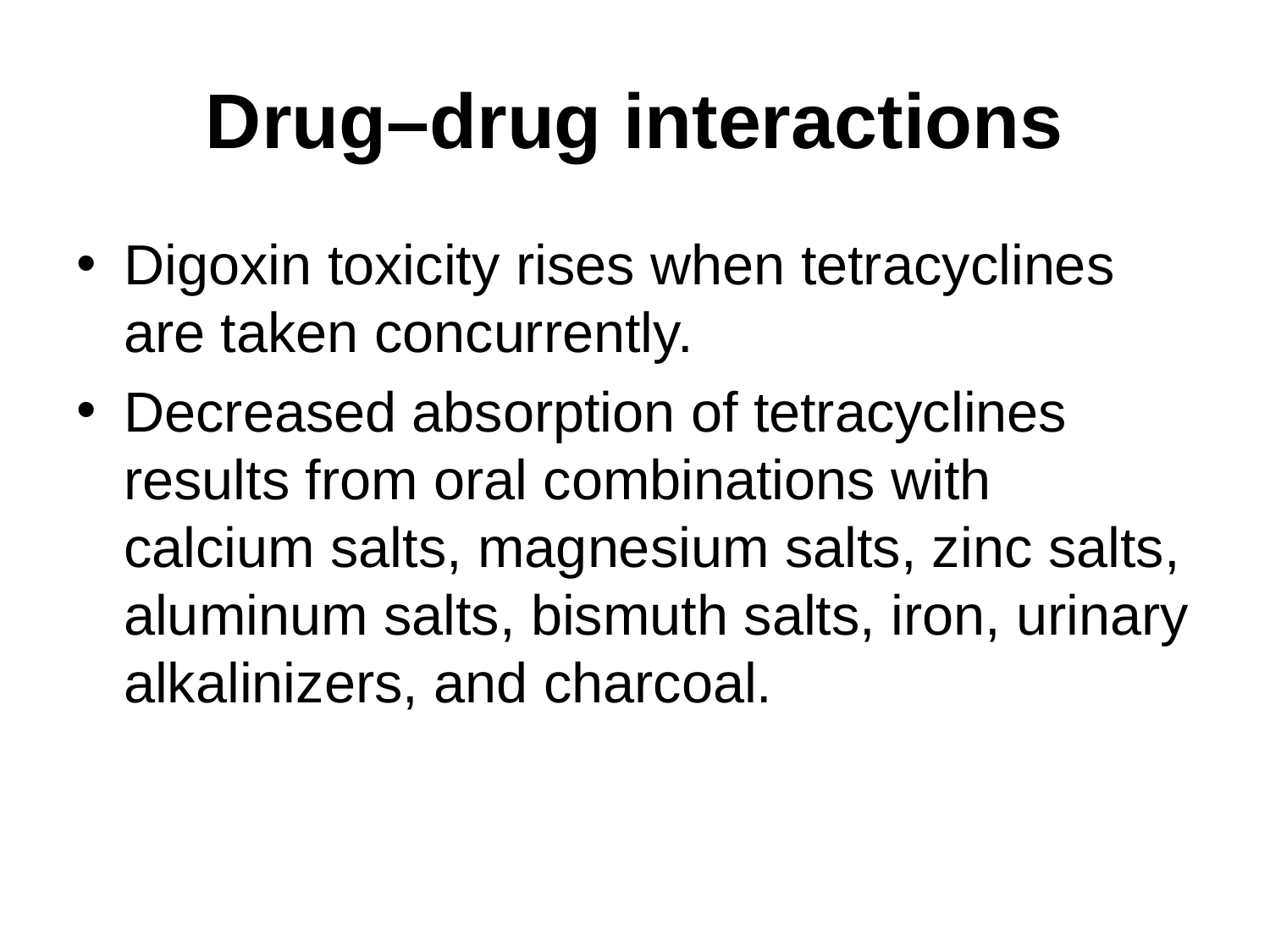

# Drug–drug interactions
Digoxin toxicity rises when tetracyclines are taken concurrently.
Decreased absorption of tetracyclines results from oral combinations with calcium salts, magnesium salts, zinc salts, aluminum salts, bismuth salts, iron, urinary alkalinizers, and charcoal.